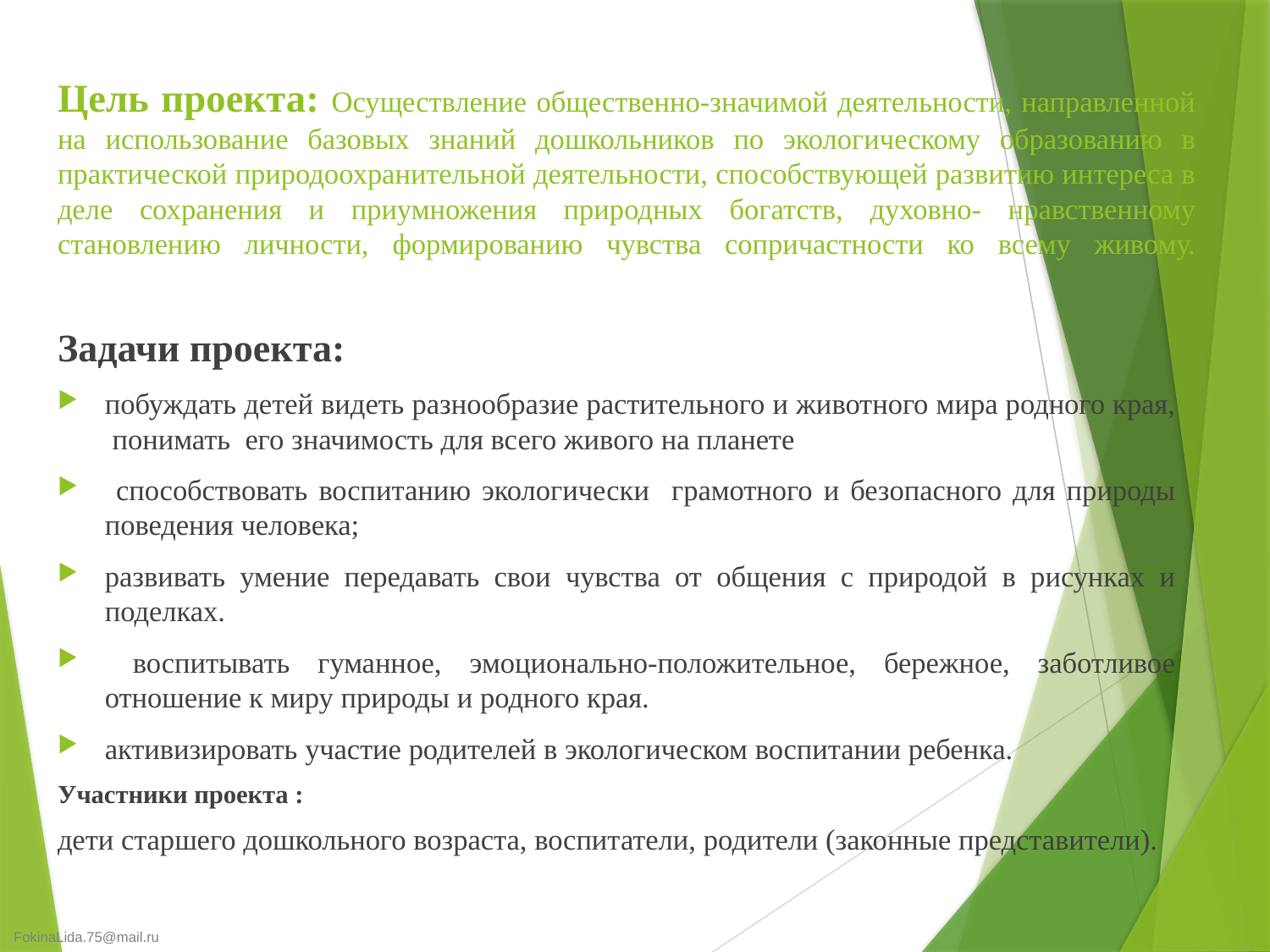

# Цель проекта: Осуществление общественно-значимой деятельности, направленной на использование базовых знаний дошкольников по экологическому образованию в практической природоохранительной деятельности, способствующей развитию интереса в деле сохранения и приумножения природных богатств, духовно- нравственному становлению личности, формированию чувства сопричастности ко всему живому.
Задачи проекта:
побуждать детей видеть разнообразие растительного и животного мира родного края,  понимать  его значимость для всего живого на планете
 способствовать воспитанию экологически  грамотного и безопасного для природы поведения человека;
развивать умение передавать свои чувства от общения с природой в рисунках и поделках.
 воспитывать гуманное, эмоционально-положительное, бережное, заботливое отношение к миру природы и родного края.
активизировать участие родителей в экологическом воспитании ребенка.
Участники проекта :
дети старшего дошкольного возраста, воспитатели, родители (законные представители).